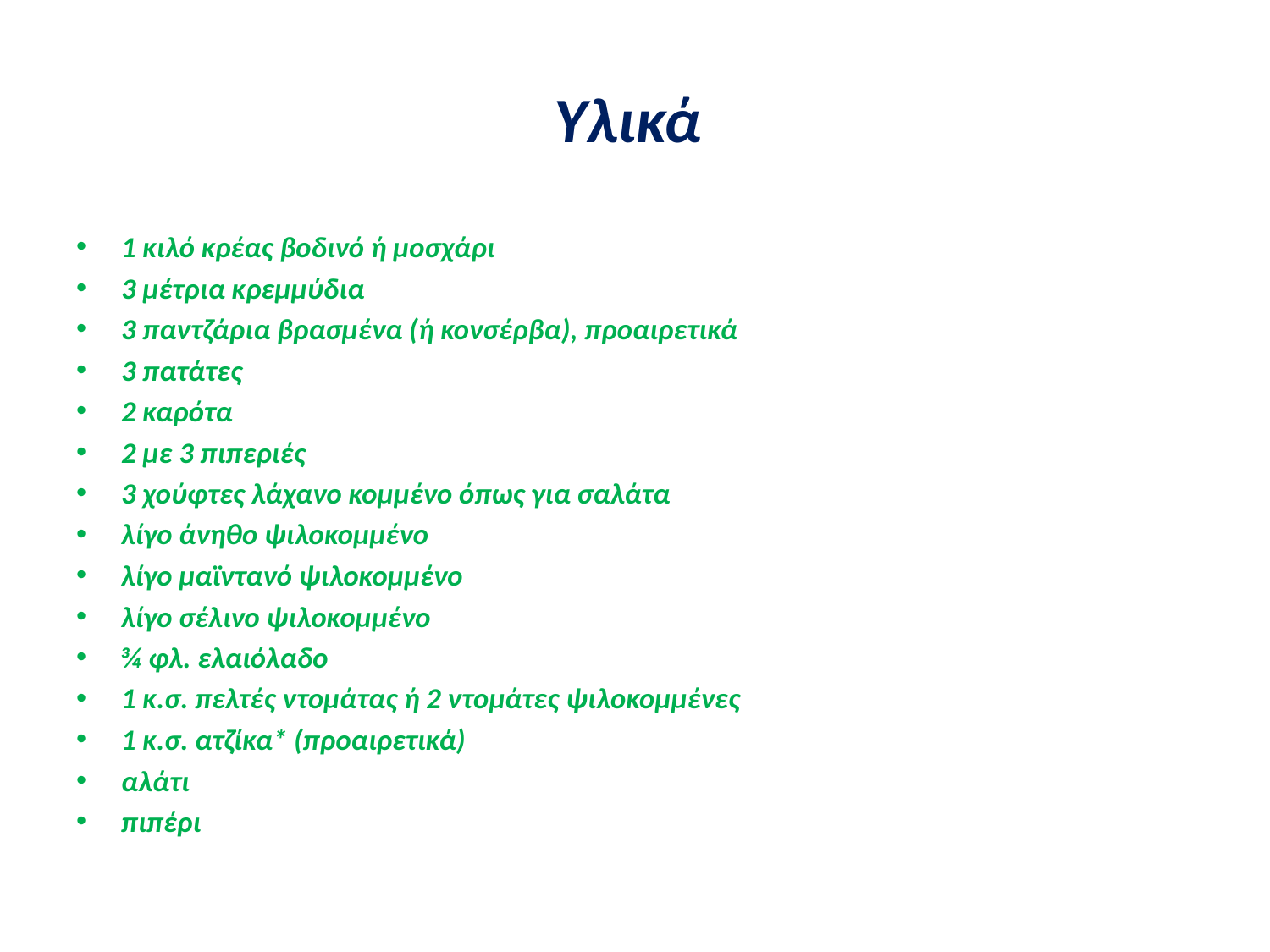

# Υλικά
1 κιλό κρέας βοδινό ή μοσχάρι
3 μέτρια κρεμμύδια
3 παντζάρια βρασμένα (ή κονσέρβα), προαιρετικά
3 πατάτες
2 καρότα
2 με 3 πιπεριές
3 χούφτες λάχανο κομμένο όπως για σαλάτα
λίγο άνηθο ψιλοκομμένο
λίγο μαϊντανό ψιλοκομμένο
λίγο σέλινο ψιλοκομμένο
¾ φλ. ελαιόλαδο
1 κ.σ. πελτές ντομάτας ή 2 ντομάτες ψιλοκομμένες
1 κ.σ. ατζίκα* (προαιρετικά)
αλάτι
πιπέρι